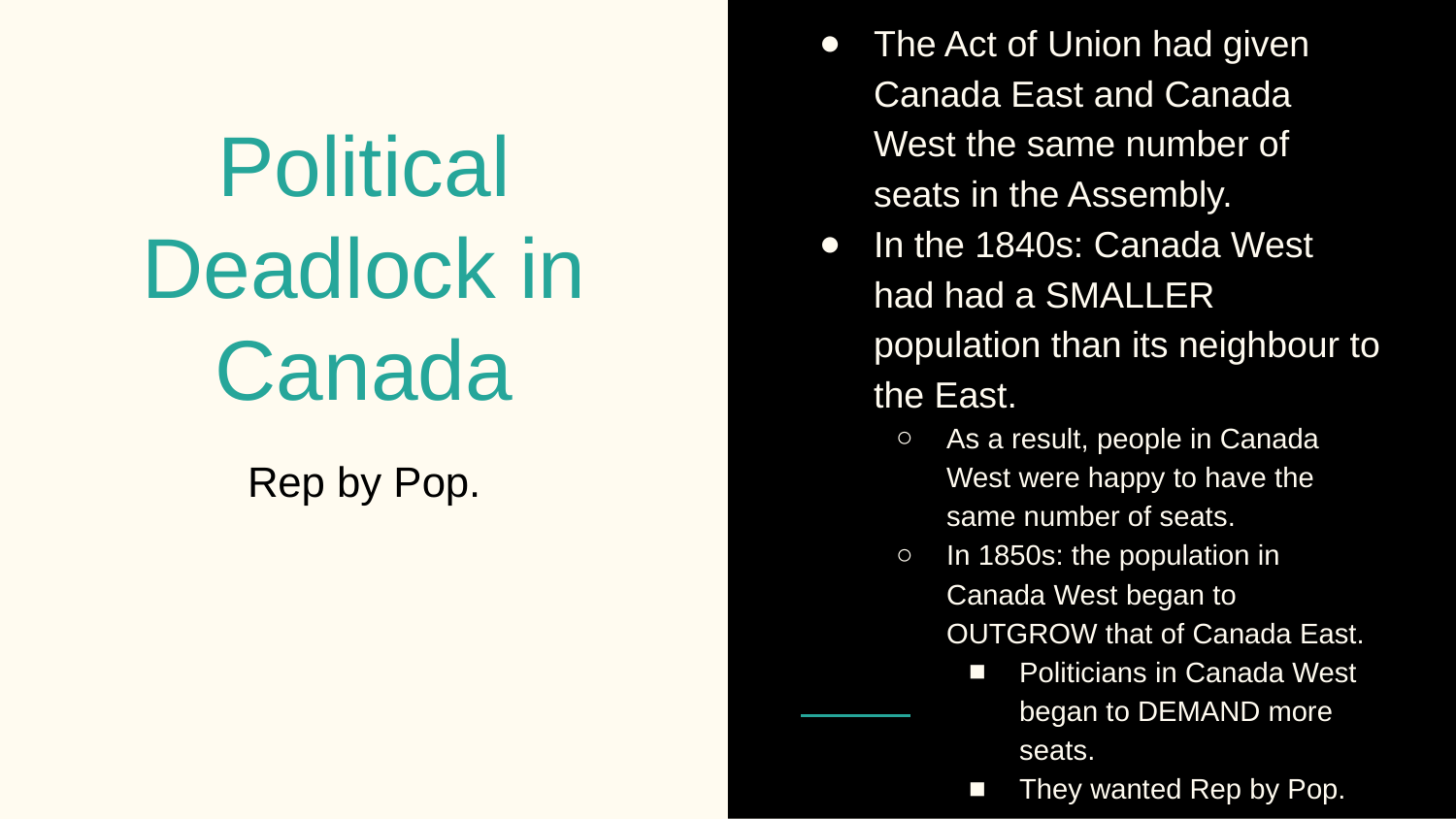

The Act of Union had given Canada East and Canada West the same number of seats in the Assembly.
In the 1840s: Canada West had had a SMALLER population than its neighbour to the East.
As a result, people in Canada West were happy to have the same number of seats.
In 1850s: the population in Canada West began to OUTGROW that of Canada East.
Politicians in Canada West began to DEMAND more seats.
They wanted Rep by Pop.
# Political Deadlock in Canada
Rep by Pop.